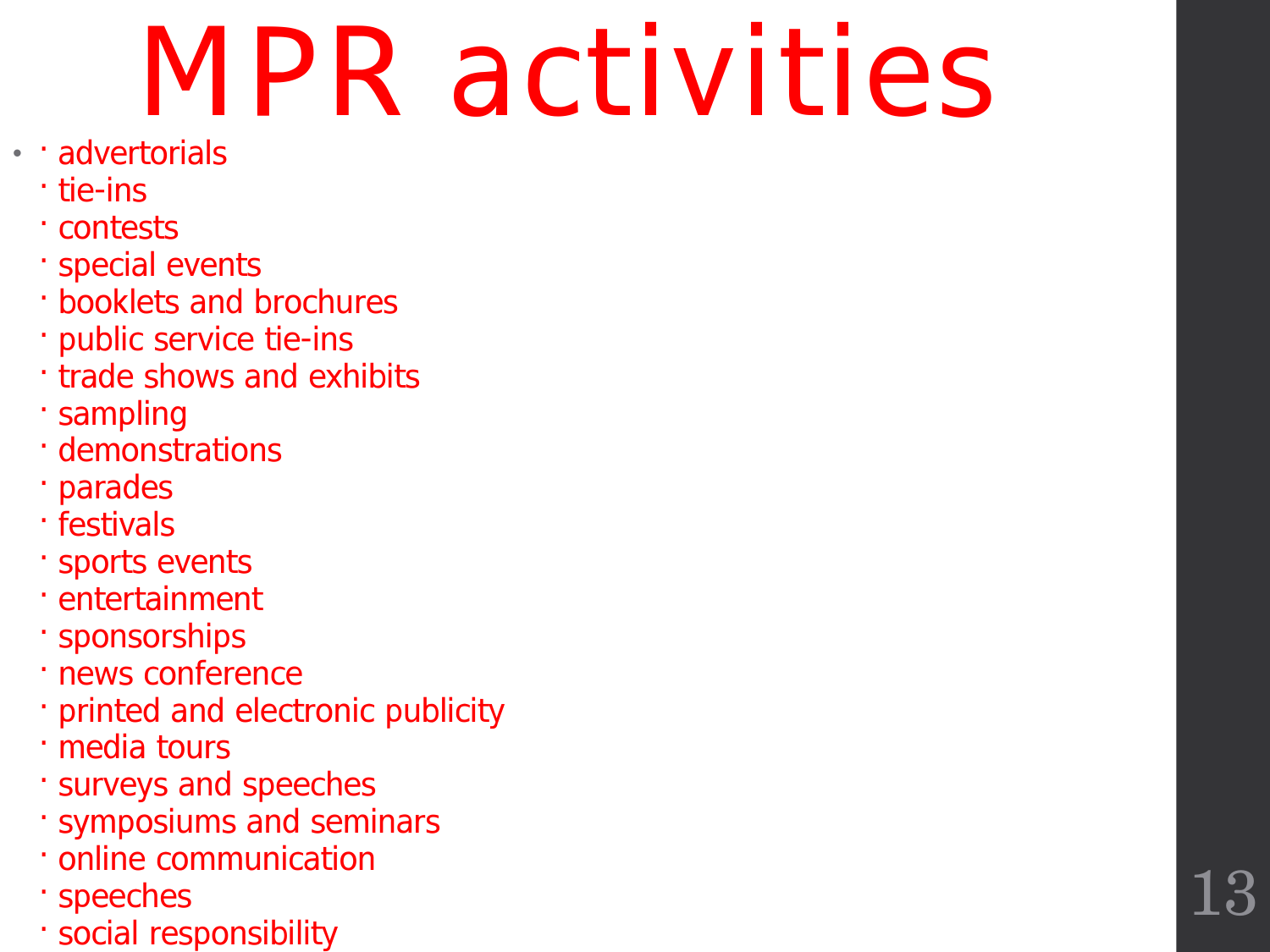

# MPR activities
· advertorials
· tie-ins
· contests
· special events
· booklets and brochures
· public service tie-ins
· trade shows and exhibits
· sampling
· demonstrations
· parades
· festivals
· sports events
· entertainment
· sponsorships
· news conference
· printed and electronic publicity
· media tours
· surveys and speeches
· symposiums and seminars
· online communication
· speeches
· social responsibility
13